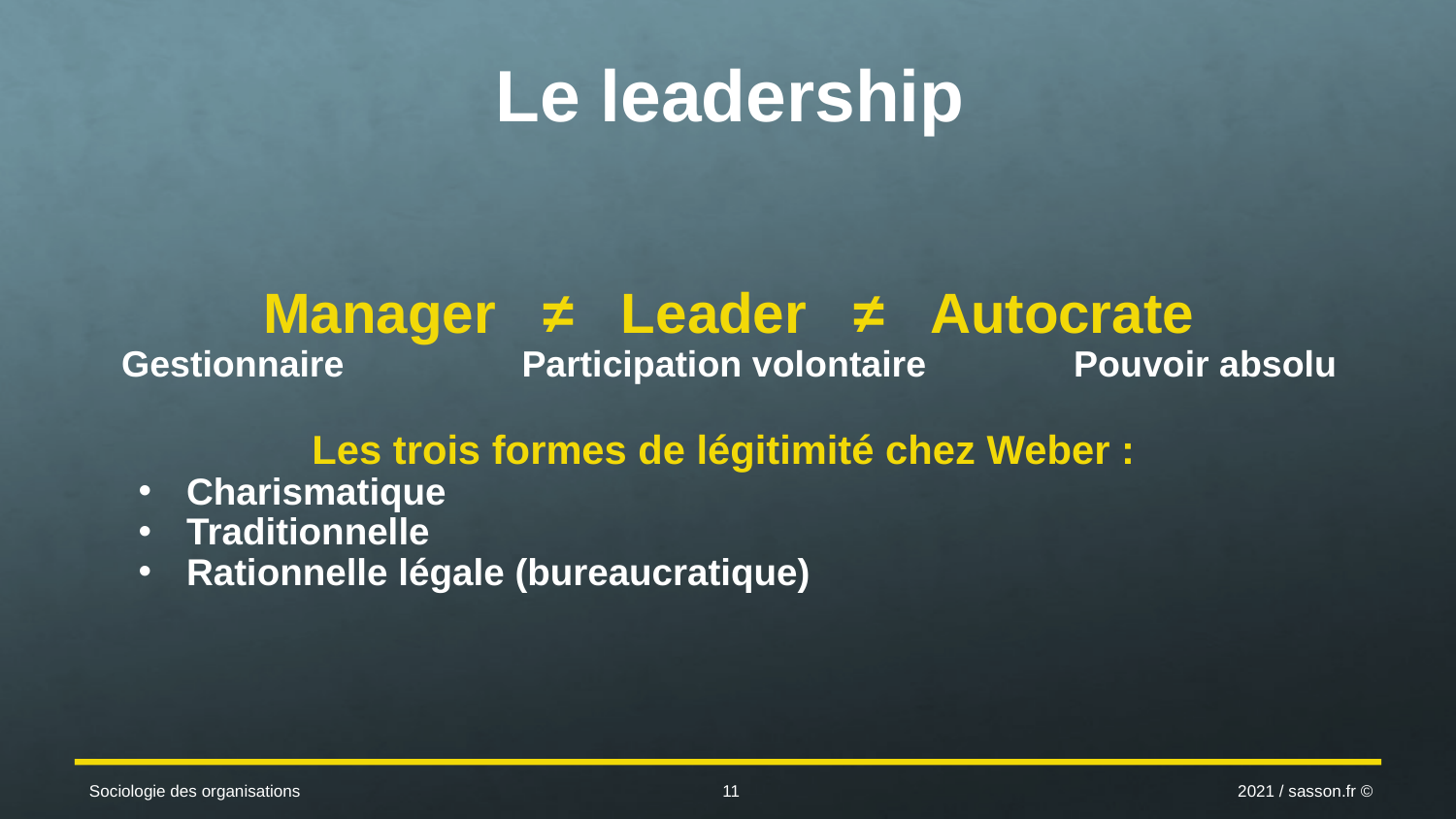

# Le leadership
Manager   ≠   Leader   ≠   Autocrate
Gestionnaire	      Participation volontaire	   Pouvoir absolu

Les trois formes de légitimité chez Weber :
Charismatique
Traditionnelle
Rationnelle légale (bureaucratique)